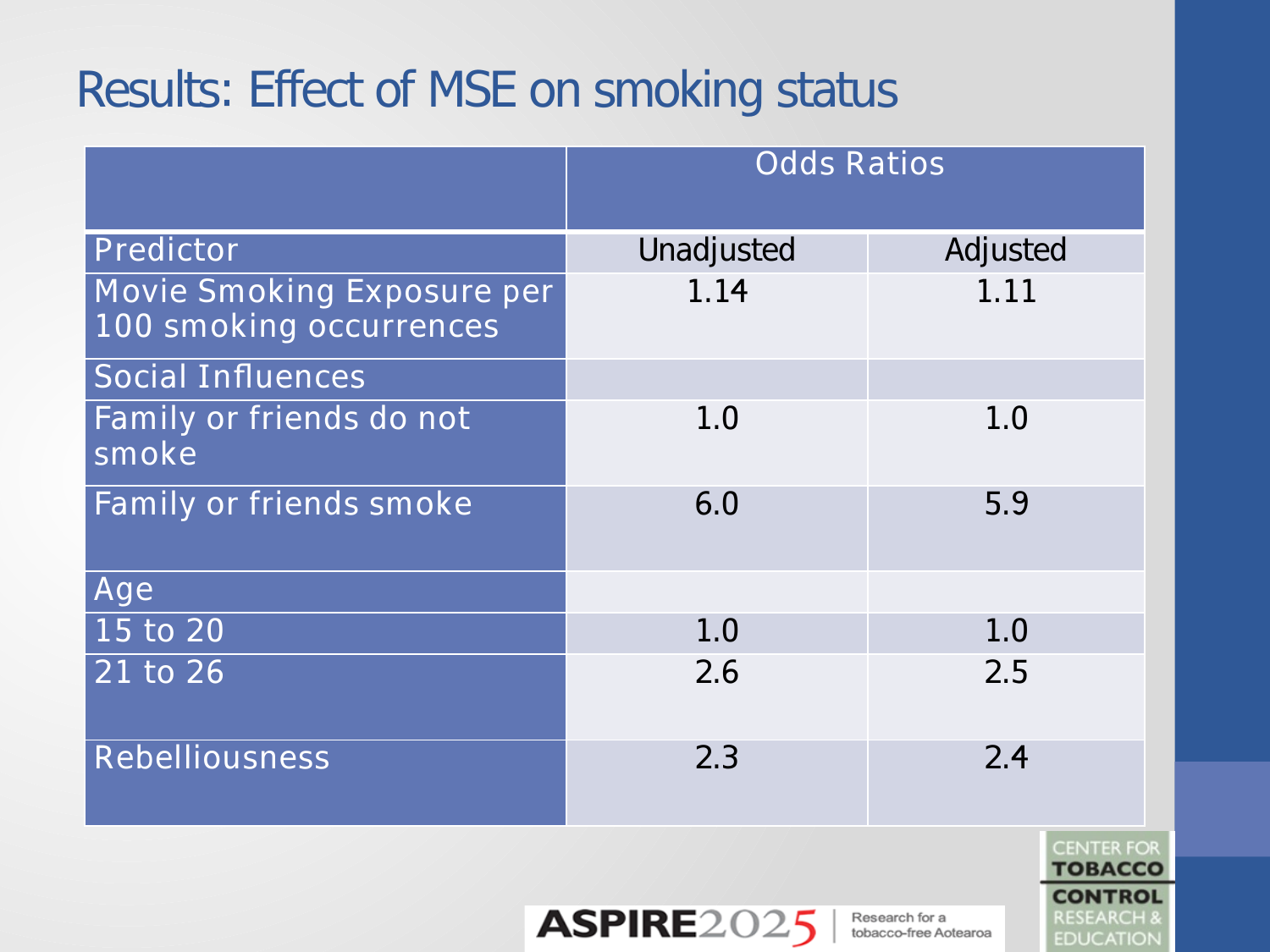

# Results: Effect of MSE on smoking status
|  | Odds Ratios |  |
| --- | --- | --- |
| Predictor | Unadjusted | Adjusted |
| Movie Smoking Exposure per 100 smoking occurrences | 1.14 | 1.11 |
| Social Influences |  |  |
| Family or friends do not smoke | 1.0 | 1.0 |
| Family or friends smoke | 6.0 | 5.9 |
| Age |  |  |
| 15 to 20 | 1.0 | 1.0 |
| 21 to 26 | 2.6 | 2.5 |
| Rebelliousness | 2.3 | 2.4 |